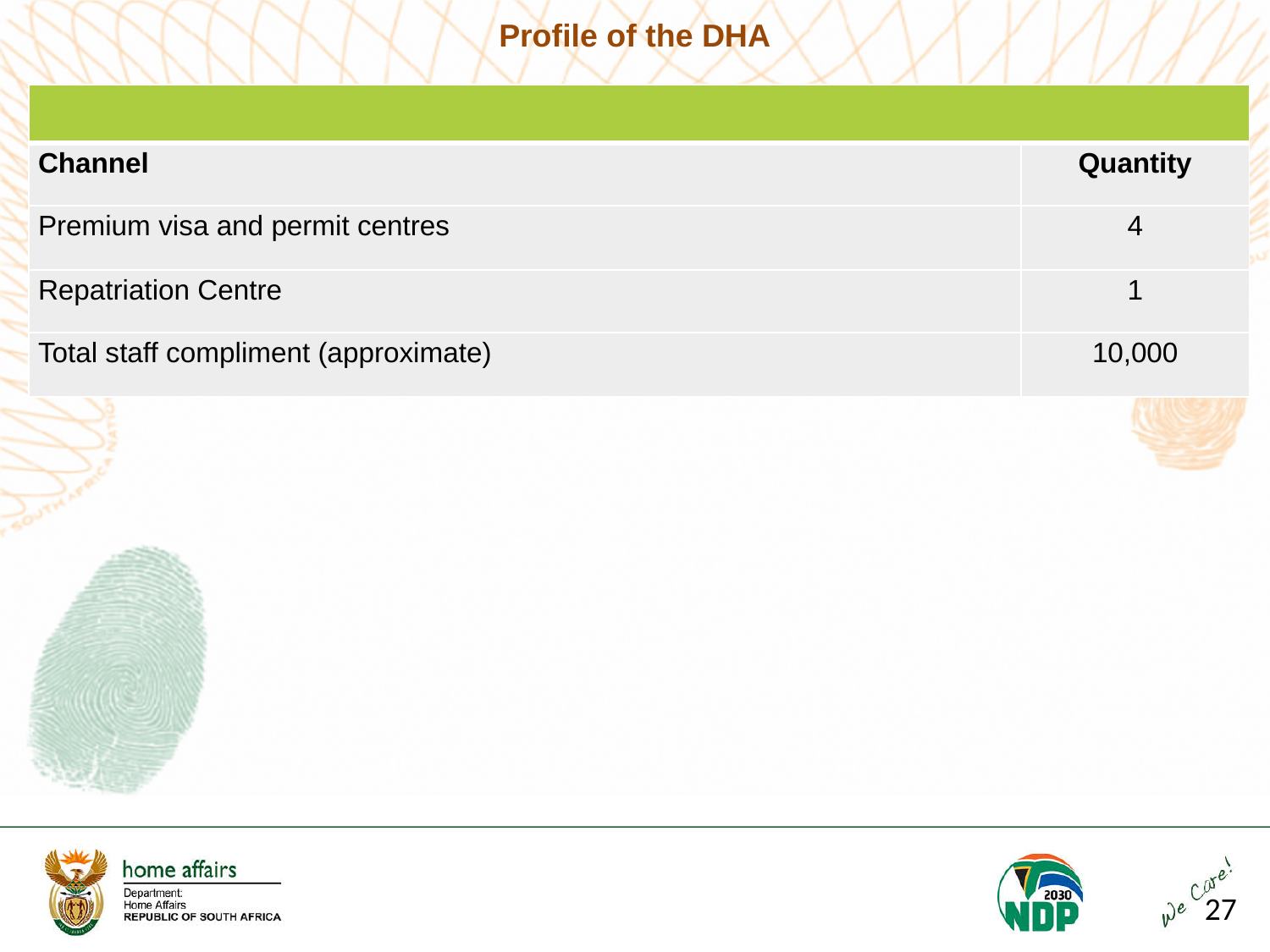

Profile of the DHA
|  |  |
| --- | --- |
| Channel | Quantity |
| Premium visa and permit centres | 4 |
| Repatriation Centre | 1 |
| Total staff compliment (approximate) | 10,000 |
27